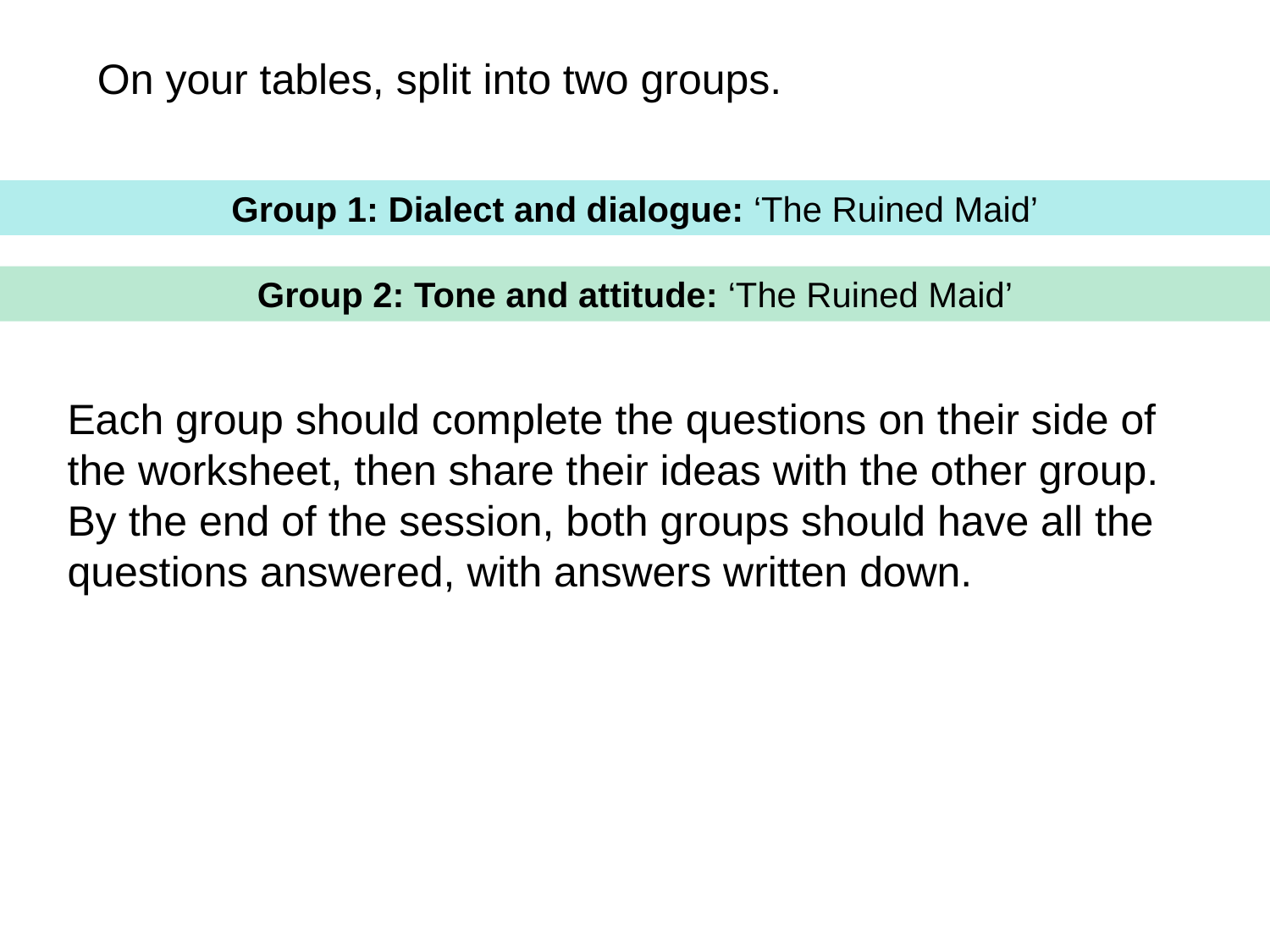

On your tables, split into two groups.
Group 1: Dialect and dialogue: ‘The Ruined Maid’
Group 2: Tone and attitude: ‘The Ruined Maid’
Each group should complete the questions on their side of the worksheet, then share their ideas with the other group. By the end of the session, both groups should have all the questions answered, with answers written down.